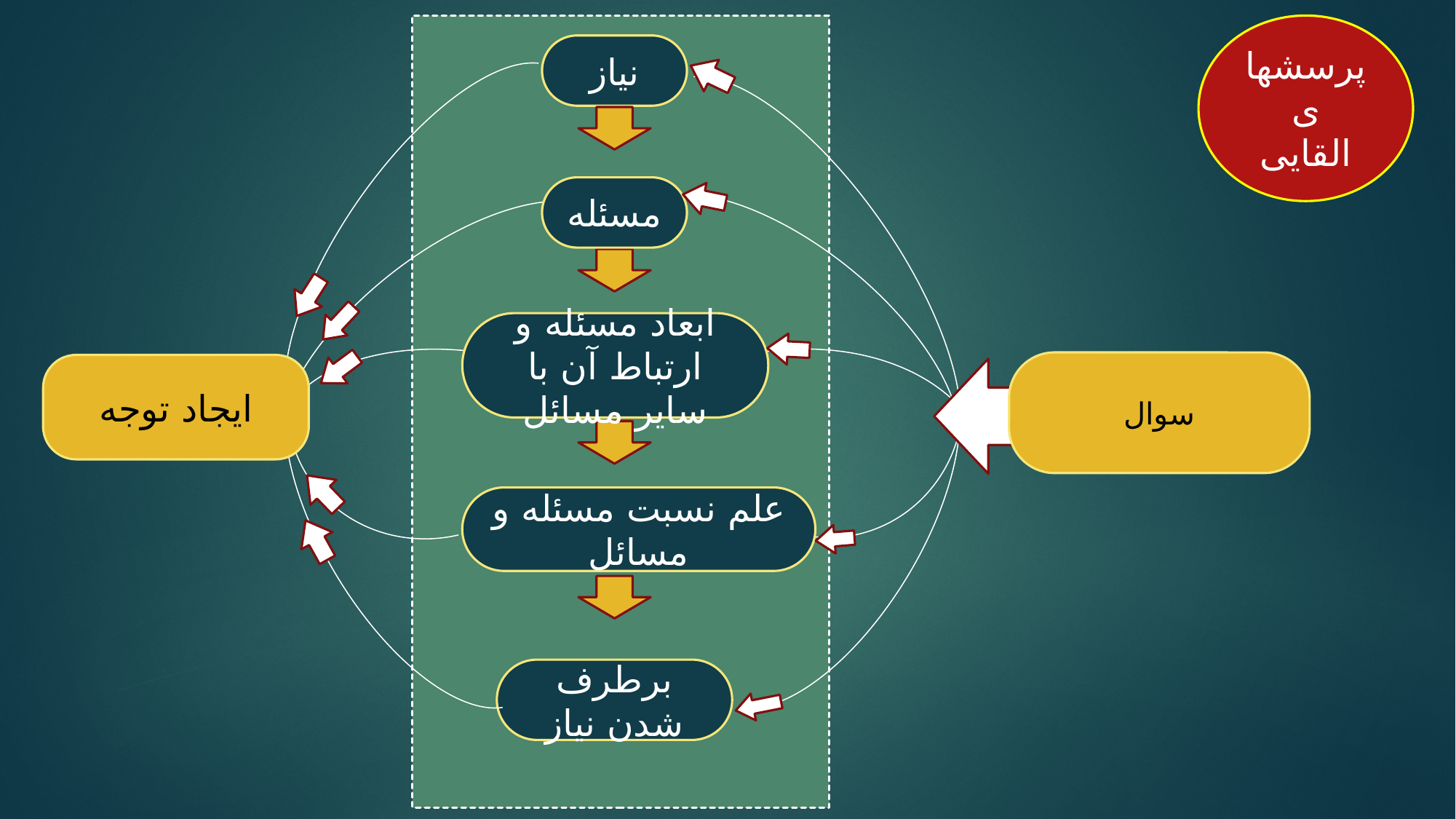

پرسشهای القایی
نیاز

مسئله

ابعاد مسئله و ارتباط آن با سایر مسائل

سوال

ایجاد توجه

علم نسبت مسئله و مسائل

برطرف شدن نیاز